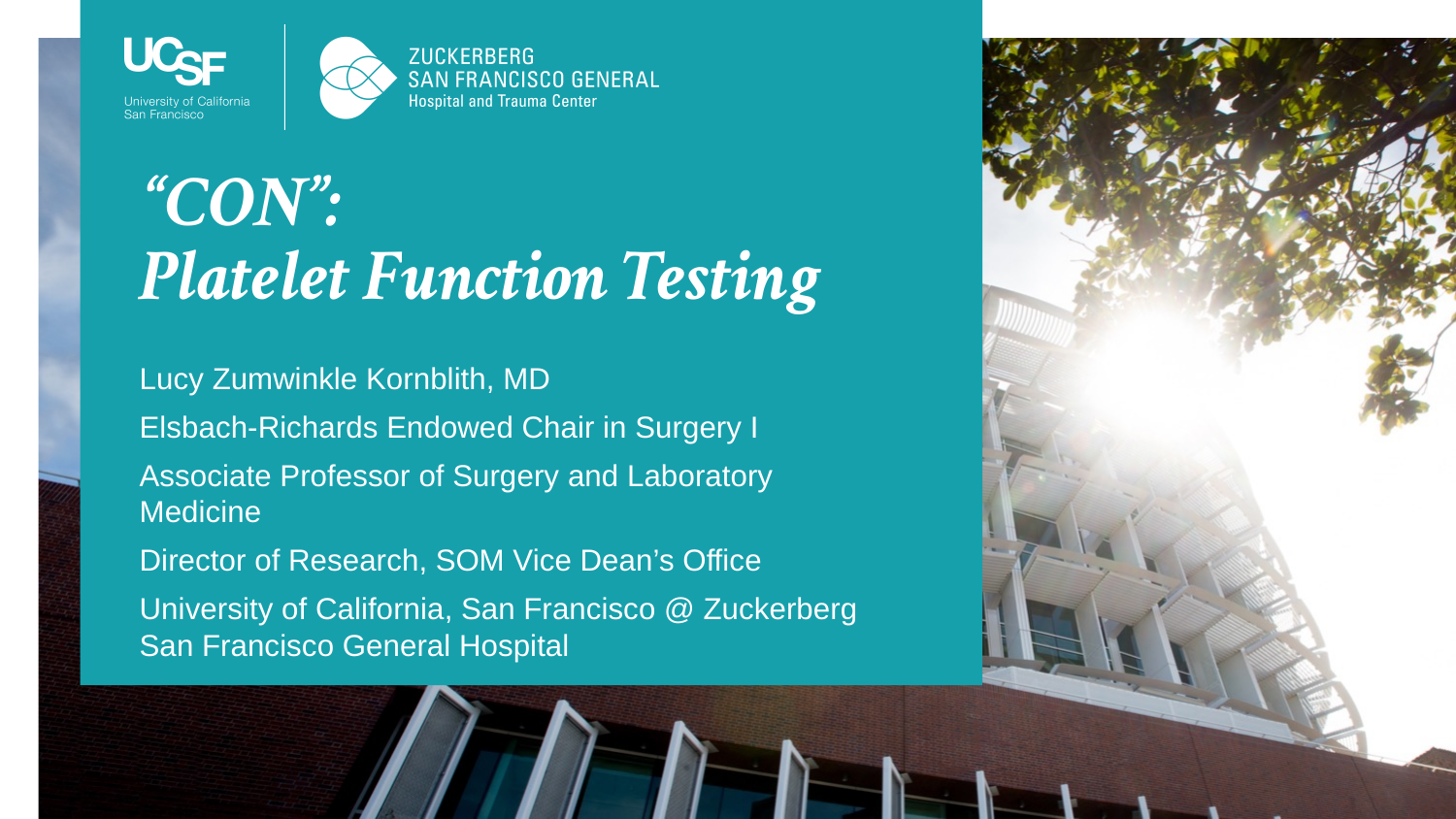

# “CON”: Platelet Function Testing
Lucy Zumwinkle Kornblith, MD
Elsbach-Richards Endowed Chair in Surgery I
Associate Professor of Surgery and Laboratory Medicine
Director of Research, SOM Vice Dean’s Office
University of California, San Francisco @ Zuckerberg San Francisco General Hospital